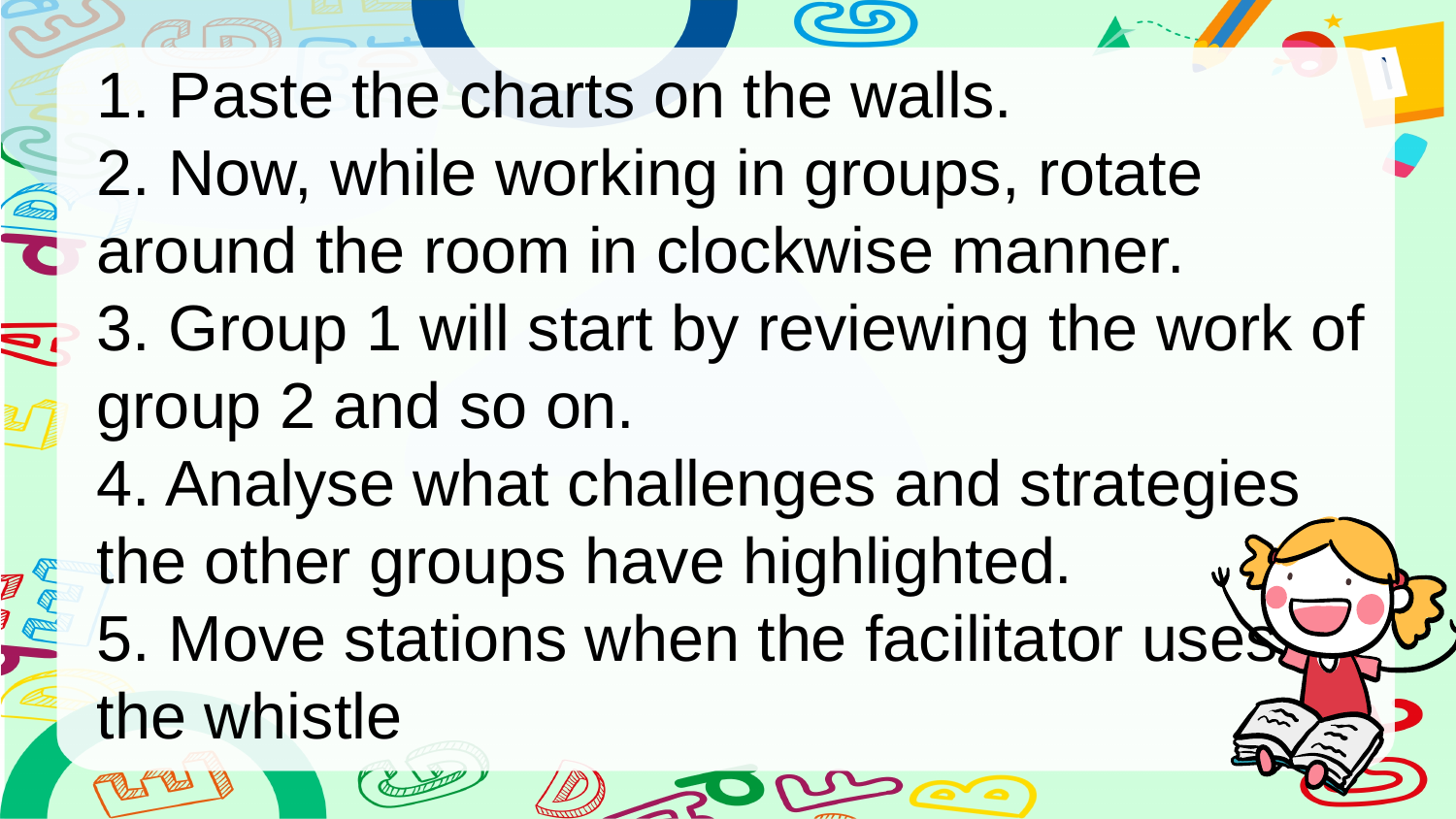

# 1. Paste the charts on the walls. 2. Now, while working in groups, rotate around the room in clockwise manner. 3. Group 1 will start by reviewing the work of group 2 and so on. 4. Analyse what challenges and strategies  the other groups have highlighted. 5. Move stations when the facilitator uses the whistle